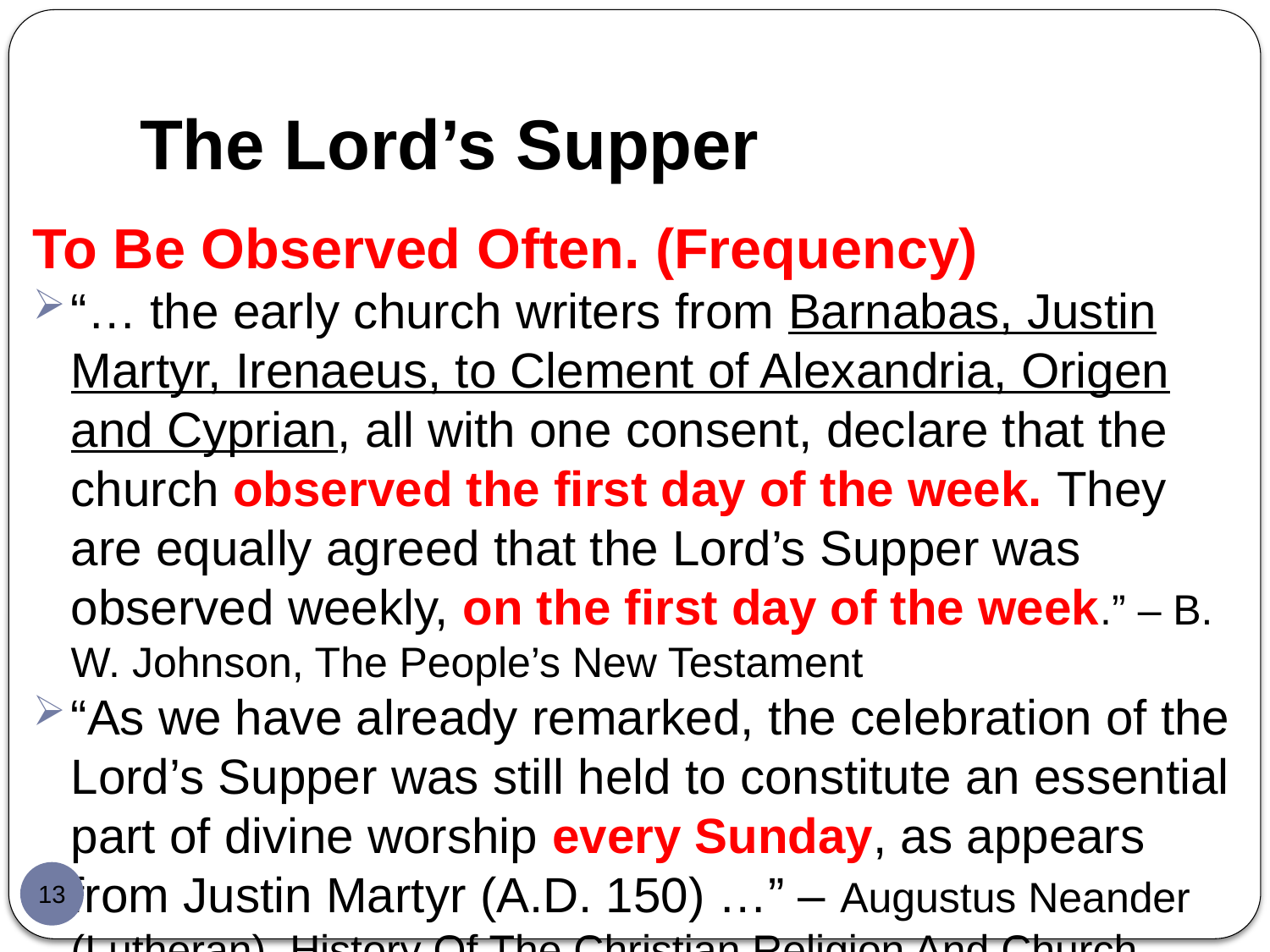

# The Lord’s Supper
To Be Observed Often. (Frequency)
“… the early church writers from Barnabas, Justin Martyr, Irenaeus, to Clement of Alexandria, Origen and Cyprian, all with one consent, declare that the church observed the first day of the week. They are equally agreed that the Lord’s Supper was observed weekly, on the first day of the week.” – B. W. Johnson, The People’s New Testament
“As we have already remarked, the celebration of the Lord’s Supper was still held to constitute an essential part of divine worship every Sunday, as appears from Justin Martyr (A.D. 150) …” – Augustus Neander (Lutheran), History Of The Christian Religion And Church, Volume I, page 332
13